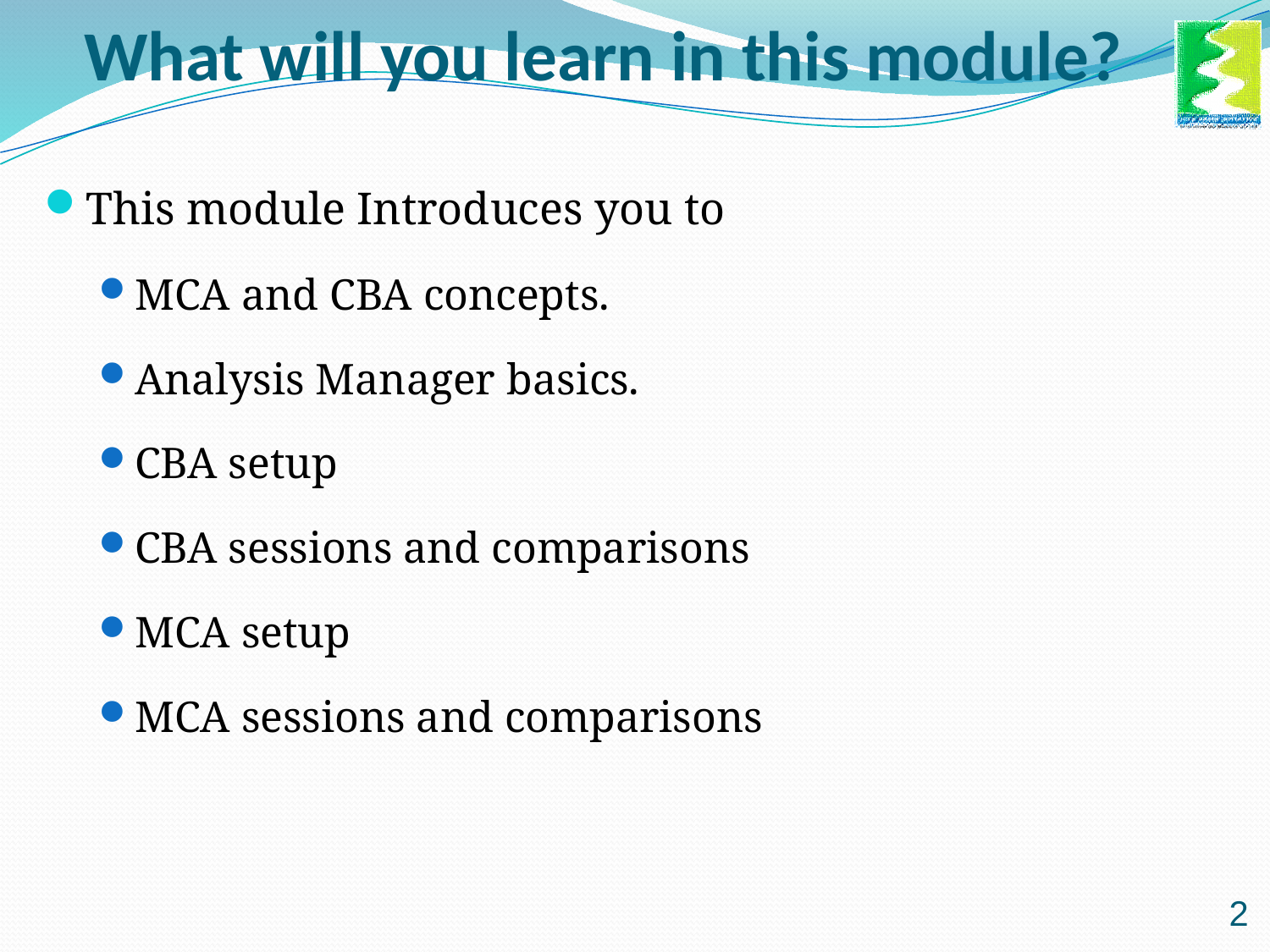

# What will you learn in this module?
This module Introduces you to
MCA and CBA concepts.
Analysis Manager basics.
CBA setup
CBA sessions and comparisons
MCA setup
MCA sessions and comparisons
2